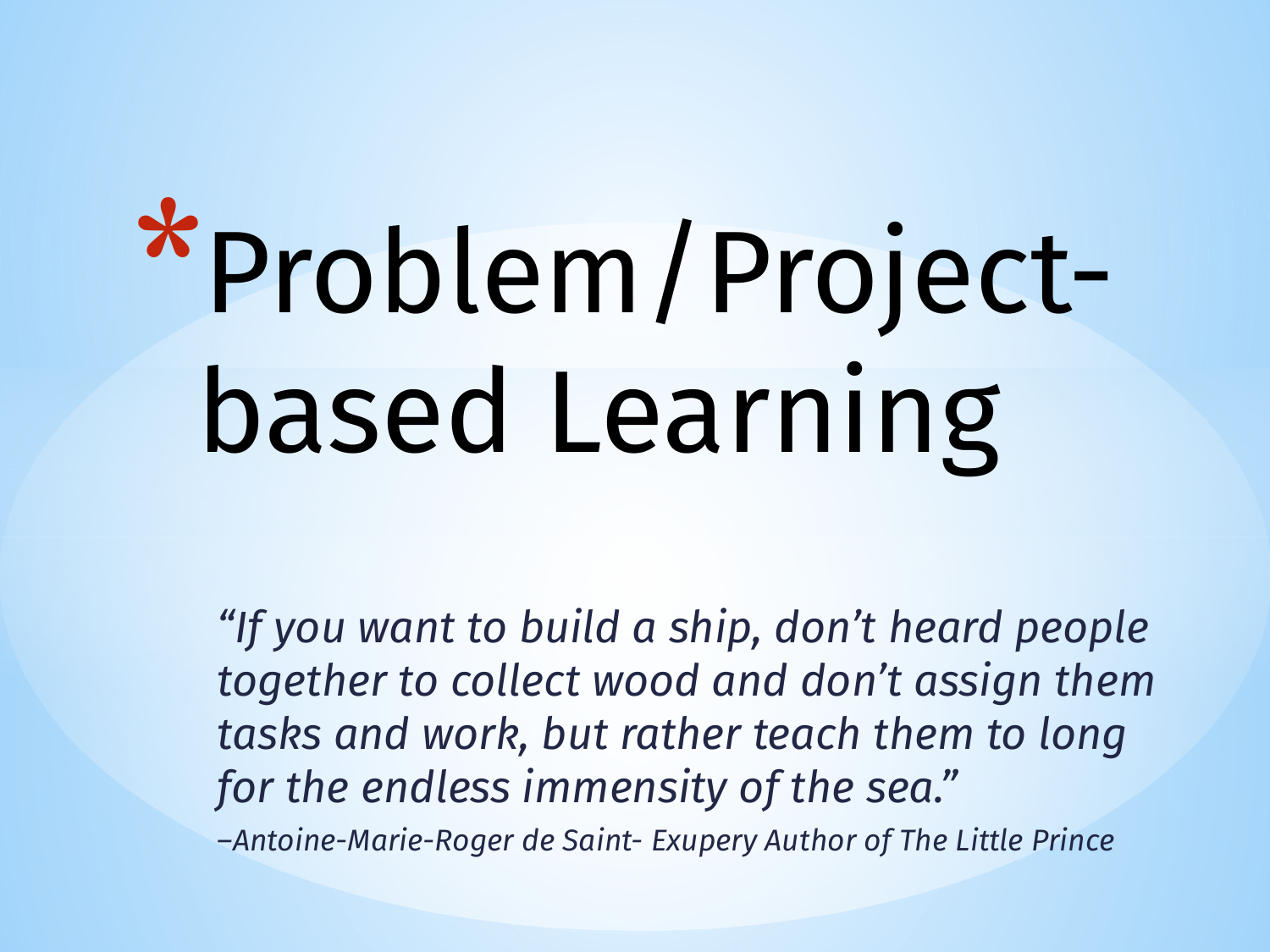

# Problem/Project-based Learning
“If you want to build a ship, don’t heard people together to collect wood and don’t assign them tasks and work, but rather teach them to long for the endless immensity of the sea.”
–Antoine-Marie-Roger de Saint- Exupery Author of The Little Prince